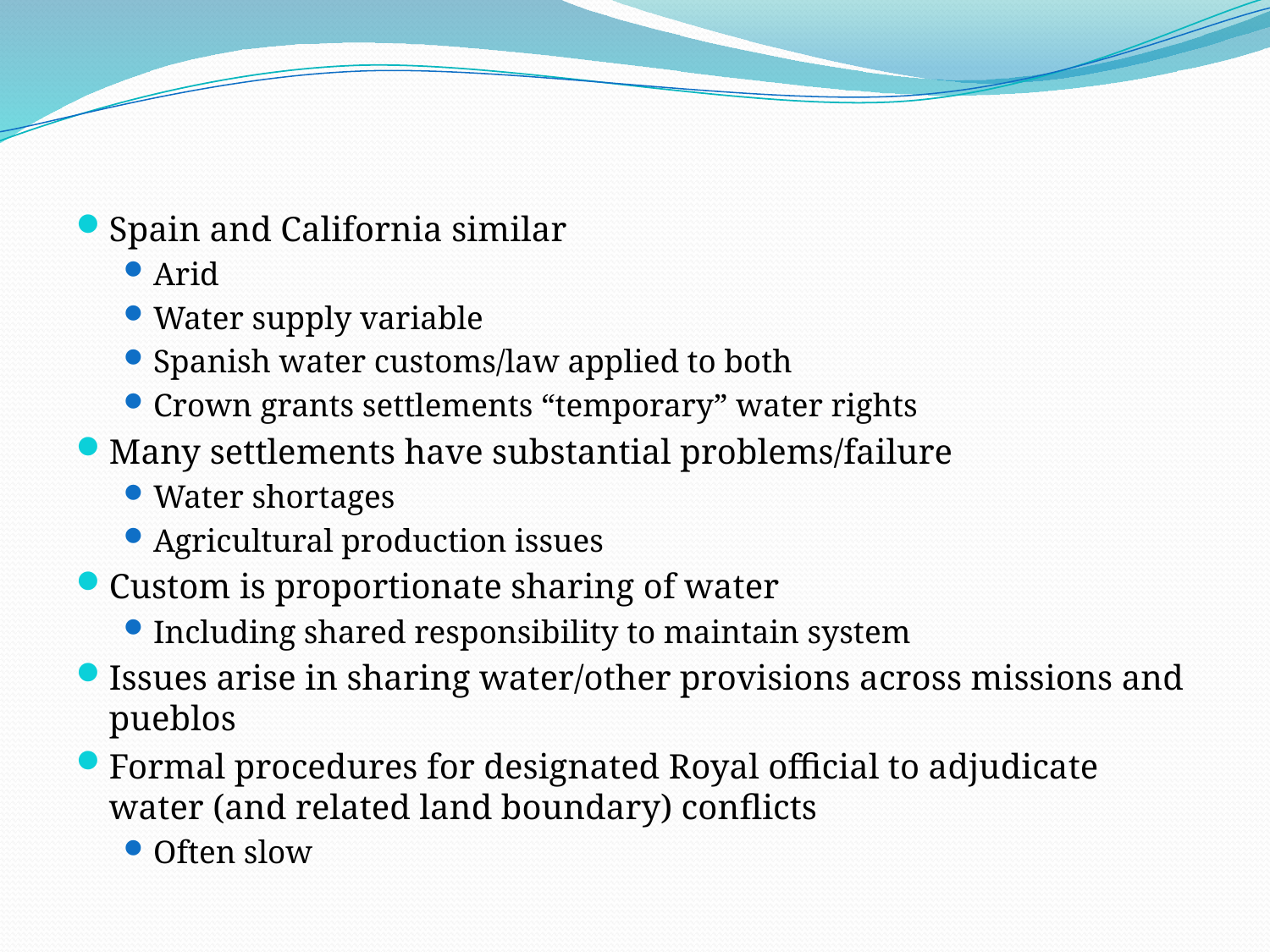

#
Spain and California similar
Arid
Water supply variable
Spanish water customs/law applied to both
Crown grants settlements “temporary” water rights
Many settlements have substantial problems/failure
Water shortages
Agricultural production issues
Custom is proportionate sharing of water
Including shared responsibility to maintain system
Issues arise in sharing water/other provisions across missions and pueblos
Formal procedures for designated Royal official to adjudicate water (and related land boundary) conflicts
Often slow